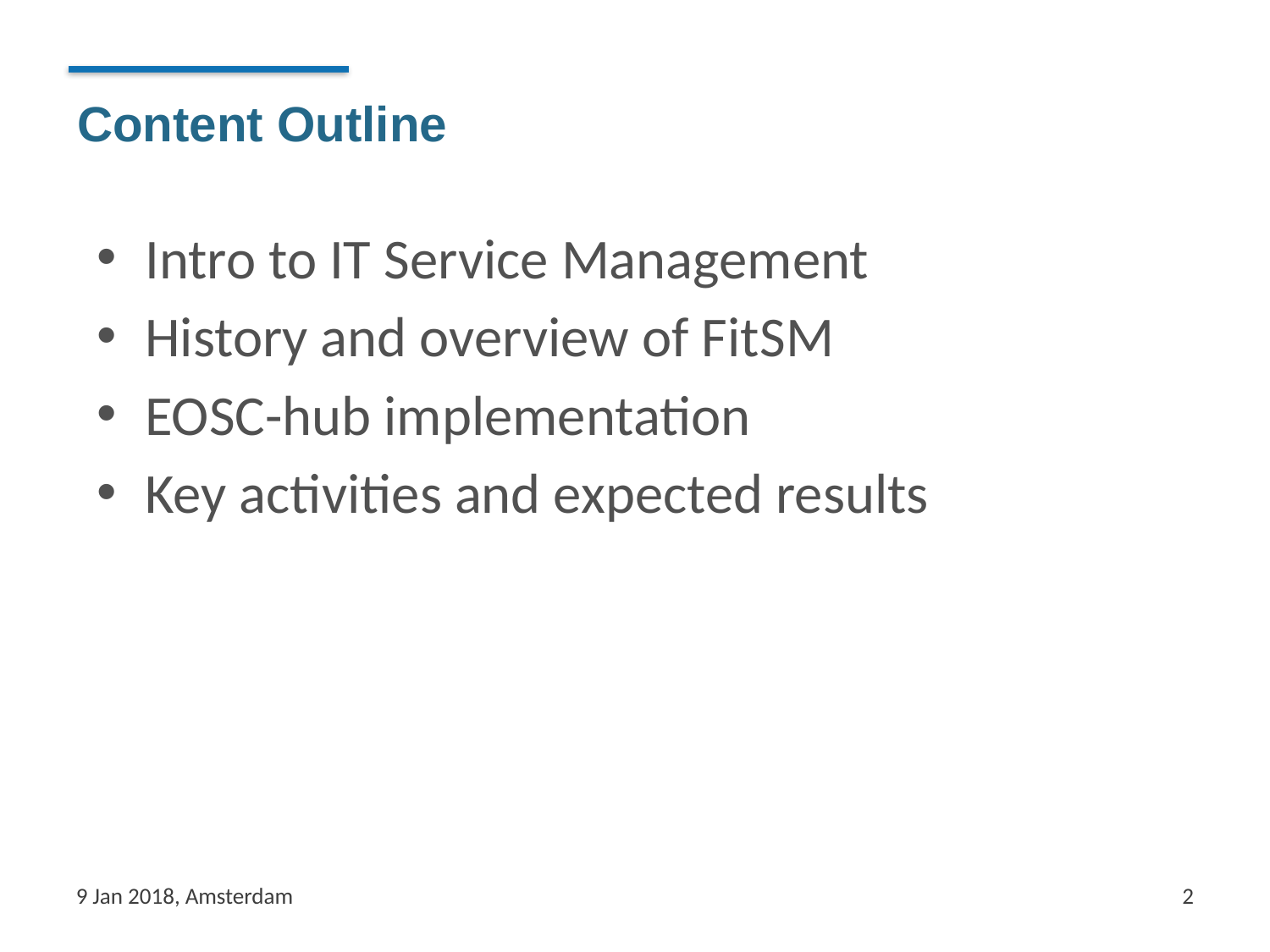

# Content Outline
Intro to IT Service Management
History and overview of FitSM
EOSC-hub implementation
Key activities and expected results
9 Jan 2018, Amsterdam
2